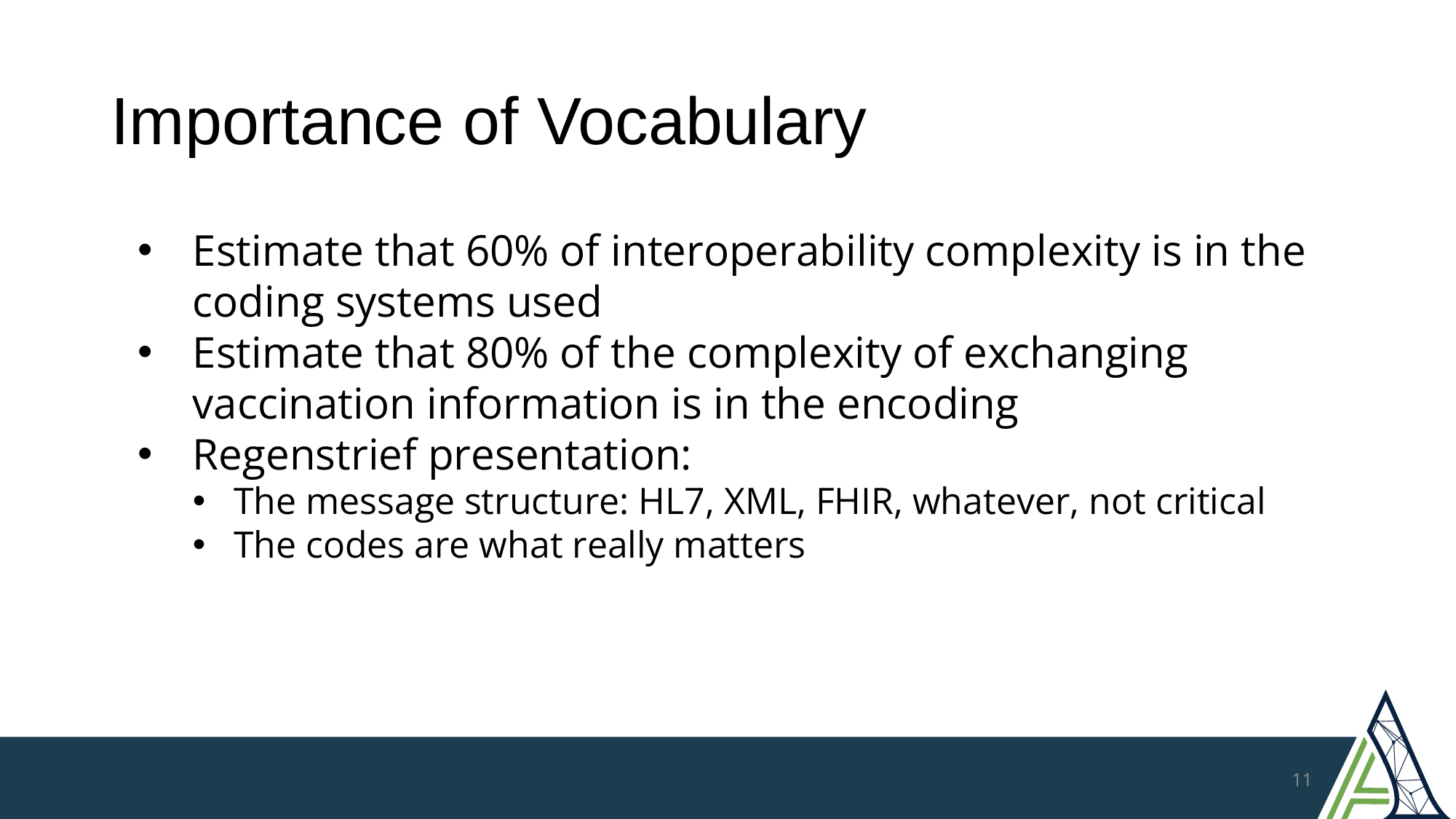

# Importance of Vocabulary
Estimate that 60% of interoperability complexity is in the coding systems used
Estimate that 80% of the complexity of exchanging vaccination information is in the encoding
Regenstrief presentation:
The message structure: HL7, XML, FHIR, whatever, not critical
The codes are what really matters
11